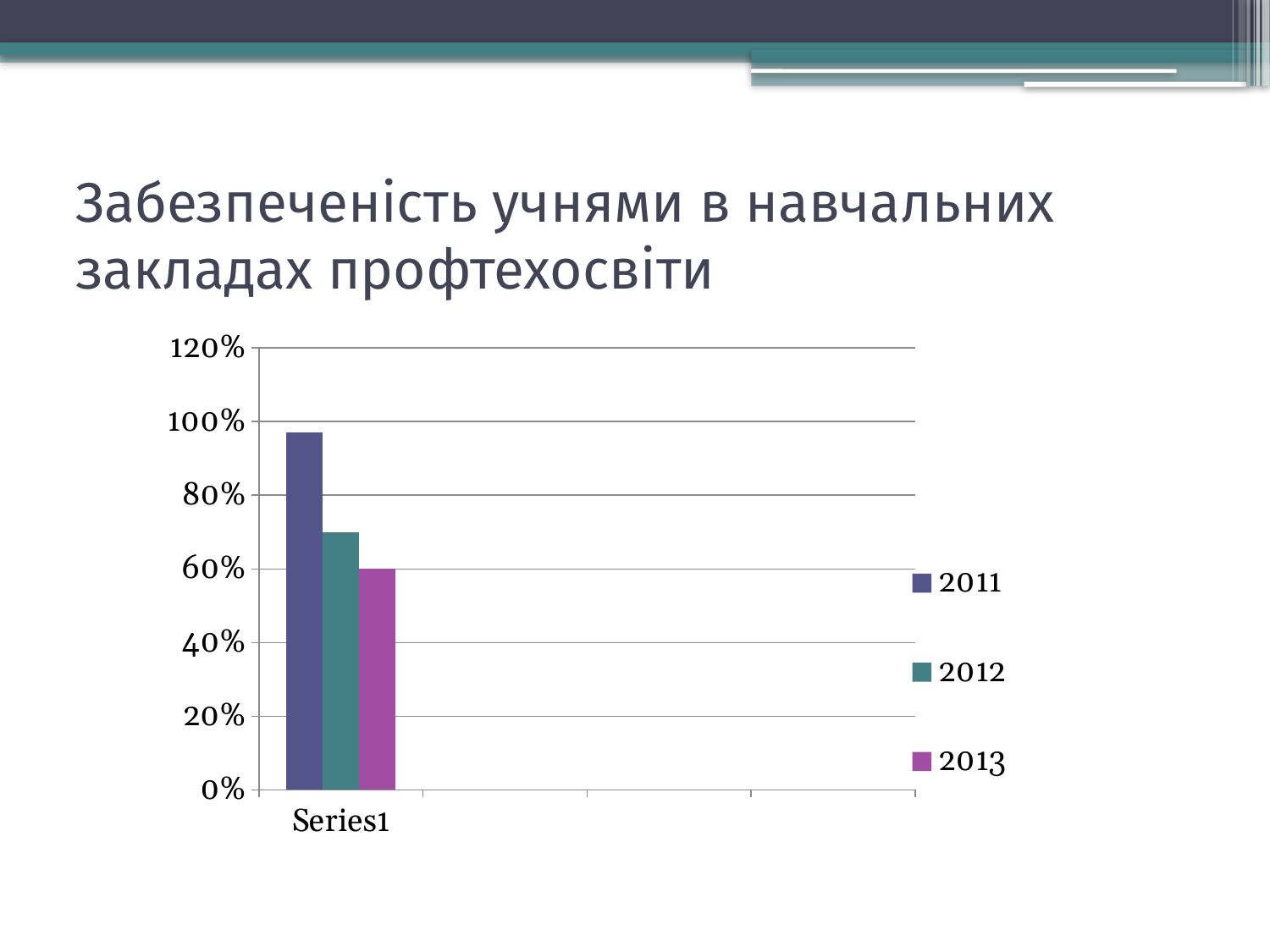

# Забезпеченість учнями в навчальних закладах профтехосвіти

### Chart

| Category | 2011 | 2012 | 2013 |
|---|---|---|---|
|  | 0.97 | 0.7000000000000003 | 0.6000000000000003 |
|  | None | None | None |
|  | None | None | None |
|  | None | None | None |